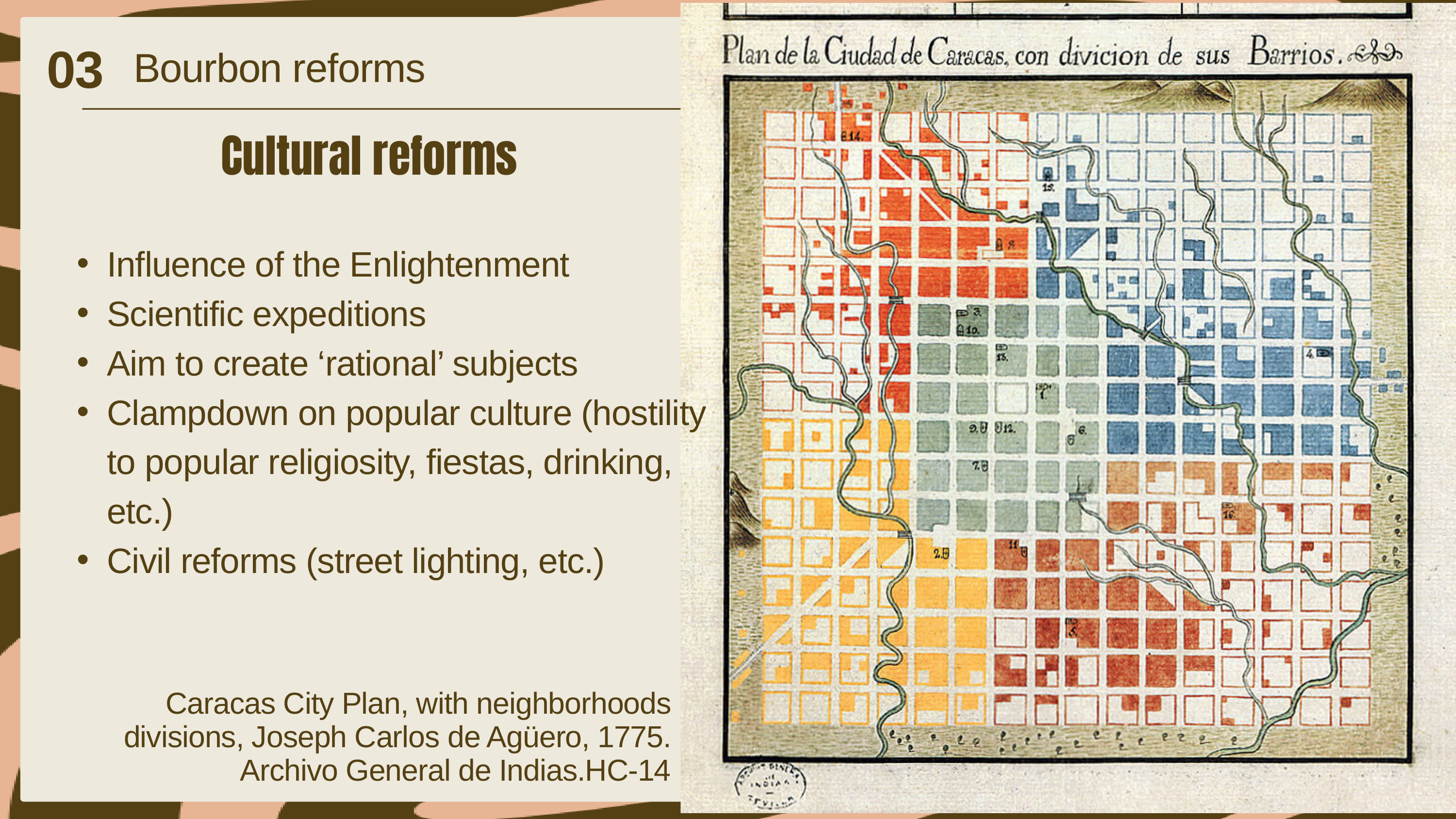

03
Bourbon reforms

Cultural reforms
Influence of the Enlightenment
Scientific expeditions
Aim to create ‘rational’ subjects
Clampdown on popular culture (hostility to popular religiosity, fiestas, drinking, etc.)
Civil reforms (street lighting, etc.)
Caracas City Plan, with neighborhoods divisions, Joseph Carlos de Agüero, 1775. Archivo General de Indias.HC-14